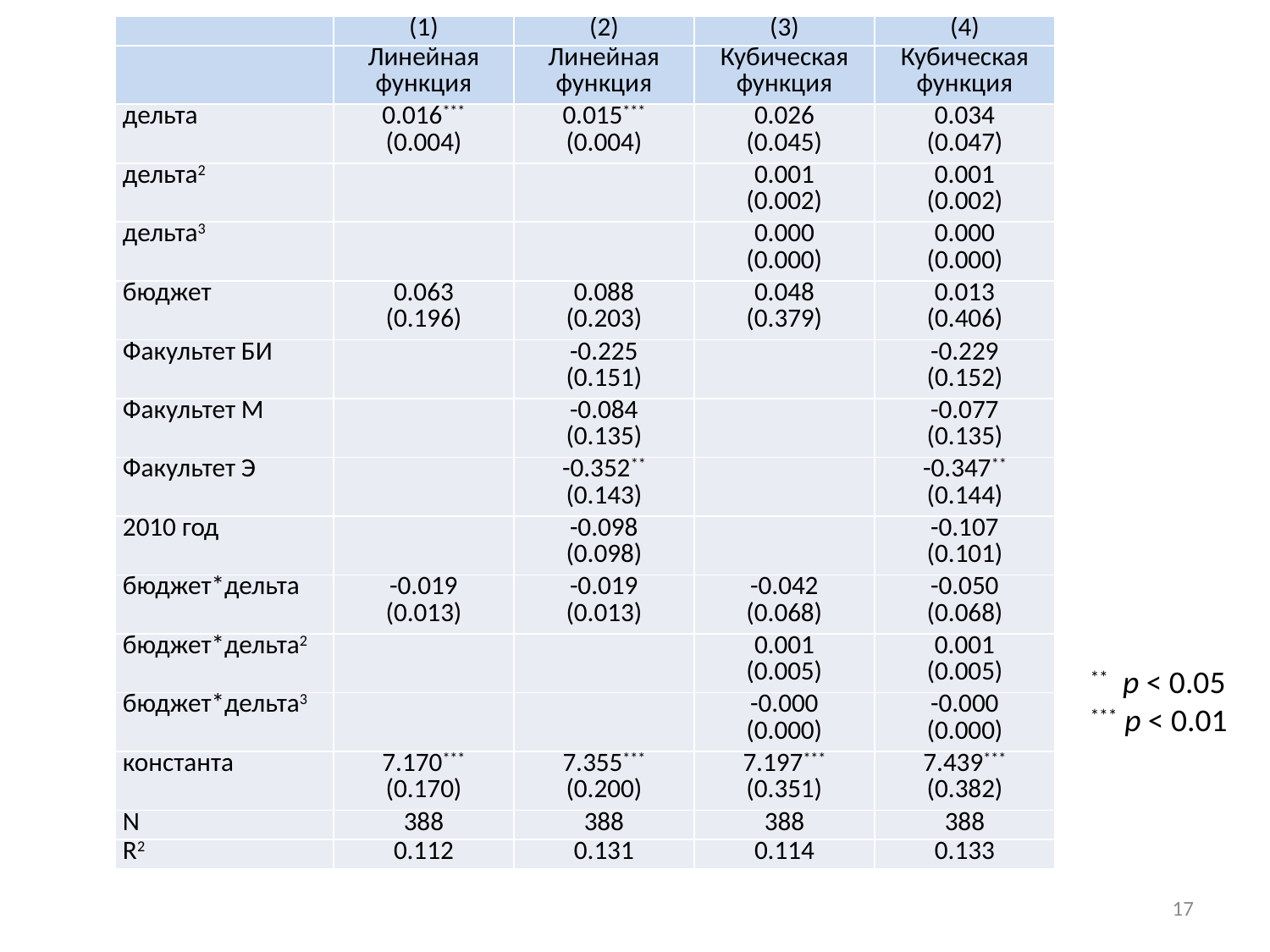

|  | (1) | (2) | (3) | (4) |
| --- | --- | --- | --- | --- |
|  | Линейная функция | Линейная функция | Кубическая функция | Кубическая функция |
| дельта | 0.016\*\*\* (0.004) | 0.015\*\*\* (0.004) | 0.026 (0.045) | 0.034 (0.047) |
| дельта2 |  |  | 0.001 (0.002) | 0.001 (0.002) |
| дельта3 |  |  | 0.000 (0.000) | 0.000 (0.000) |
| бюджет | 0.063 (0.196) | 0.088 (0.203) | 0.048 (0.379) | 0.013 (0.406) |
| Факультет БИ |  | -0.225 (0.151) |  | -0.229 (0.152) |
| Факультет М |  | -0.084 (0.135) |  | -0.077 (0.135) |
| Факультет Э |  | -0.352\*\* (0.143) |  | -0.347\*\* (0.144) |
| 2010 год |  | -0.098 (0.098) |  | -0.107 (0.101) |
| бюджет\*дельта | -0.019 (0.013) | -0.019 (0.013) | -0.042 (0.068) | -0.050 (0.068) |
| бюджет\*дельта2 |  |  | 0.001 (0.005) | 0.001 (0.005) |
| бюджет\*дельта3 |  |  | -0.000 (0.000) | -0.000 (0.000) |
| константа | 7.170\*\*\* (0.170) | 7.355\*\*\* (0.200) | 7.197\*\*\* (0.351) | 7.439\*\*\* (0.382) |
| N | 388 | 388 | 388 | 388 |
| R2 | 0.112 | 0.131 | 0.114 | 0.133 |
**  p < 0.05
*** p < 0.01
17